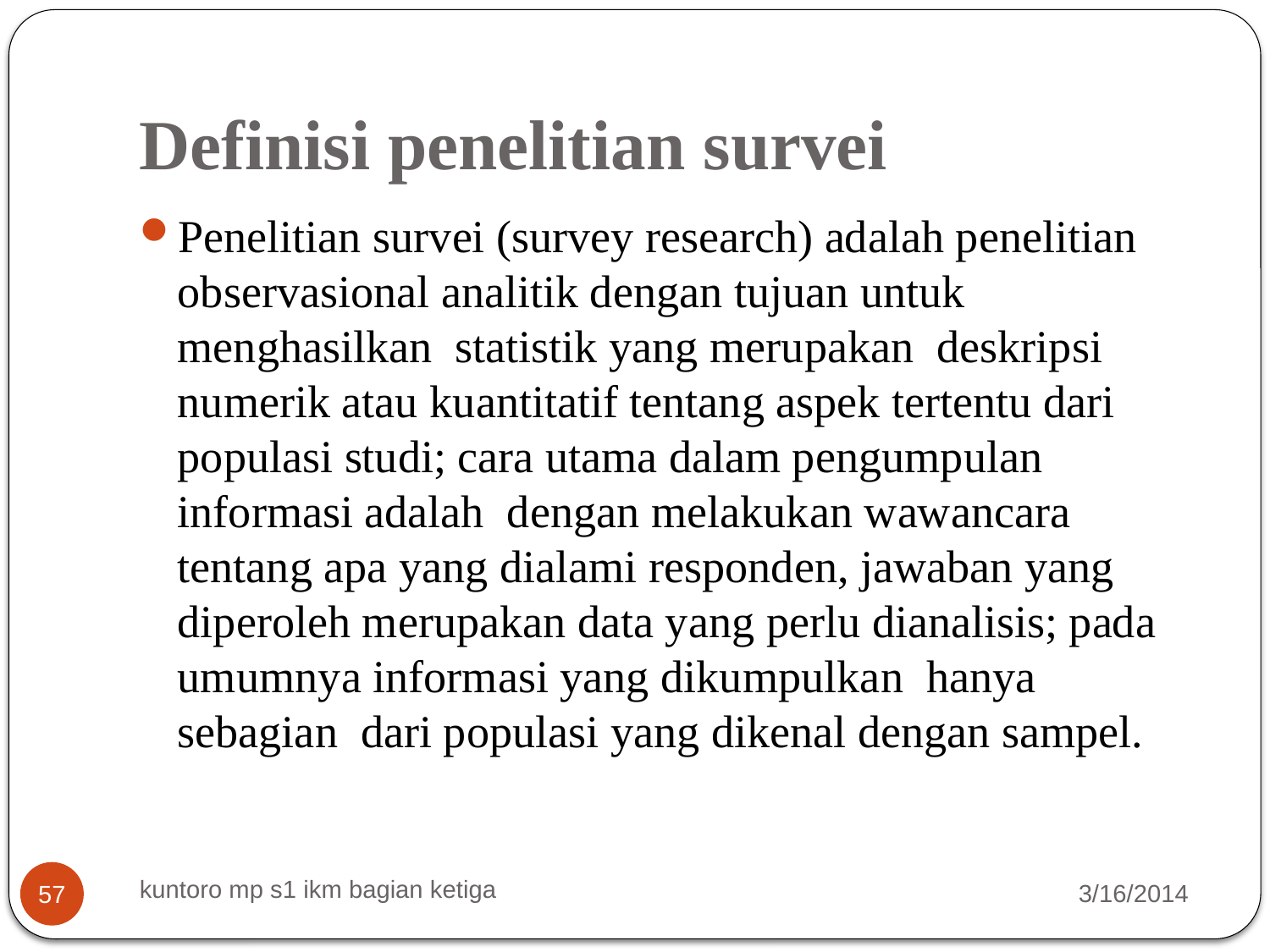

# Definisi penelitian survei
Penelitian survei (survey research) adalah penelitian observasional analitik dengan tujuan untuk menghasilkan  statistik yang merupakan  deskripsi  numerik atau kuantitatif tentang aspek tertentu dari populasi studi; cara utama dalam pengumpulan informasi adalah  dengan melakukan wawancara tentang apa yang dialami responden, jawaban yang diperoleh merupakan data yang perlu dianalisis; pada umumnya informasi yang dikumpulkan  hanya sebagian  dari populasi yang dikenal dengan sampel.
kuntoro mp s1 ikm bagian ketiga
3/16/2014
57